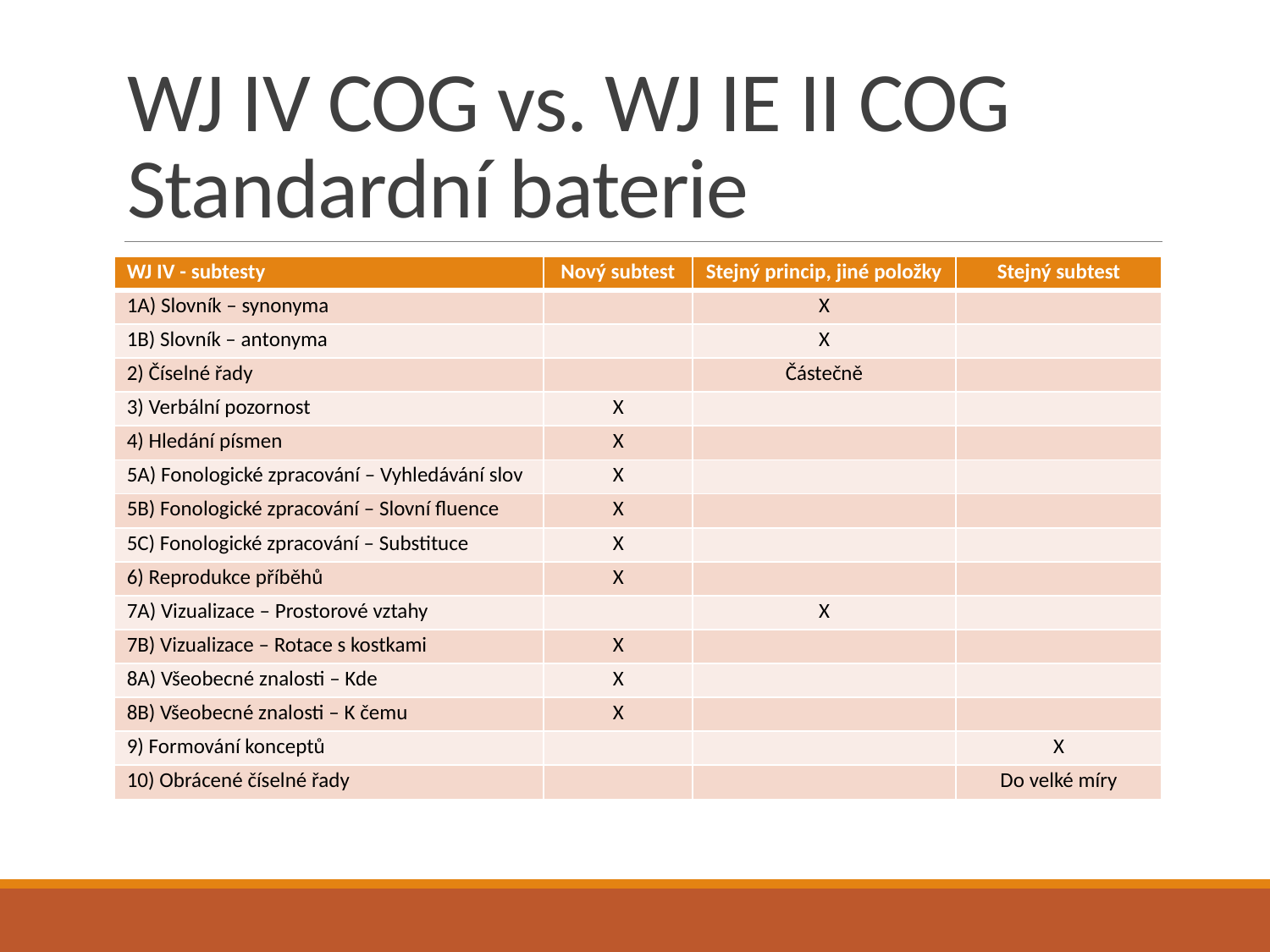

# WJ IV COG vs. WJ IE II COG Standardní baterie
| WJ IV - subtesty | Nový subtest | Stejný princip, jiné položky | Stejný subtest |
| --- | --- | --- | --- |
| 1A) Slovník – synonyma |  | X |  |
| 1B) Slovník – antonyma |  | X |  |
| 2) Číselné řady |  | Částečně |  |
| 3) Verbální pozornost | X |  |  |
| 4) Hledání písmen | X |  |  |
| 5A) Fonologické zpracování – Vyhledávání slov | X |  |  |
| 5B) Fonologické zpracování – Slovní fluence | X |  |  |
| 5C) Fonologické zpracování – Substituce | X |  |  |
| 6) Reprodukce příběhů | X |  |  |
| 7A) Vizualizace – Prostorové vztahy |  | X |  |
| 7B) Vizualizace – Rotace s kostkami | X |  |  |
| 8A) Všeobecné znalosti – Kde | X |  |  |
| 8B) Všeobecné znalosti – K čemu | X |  |  |
| 9) Formování konceptů |  |  | X |
| 10) Obrácené číselné řady |  |  | Do velké míry |